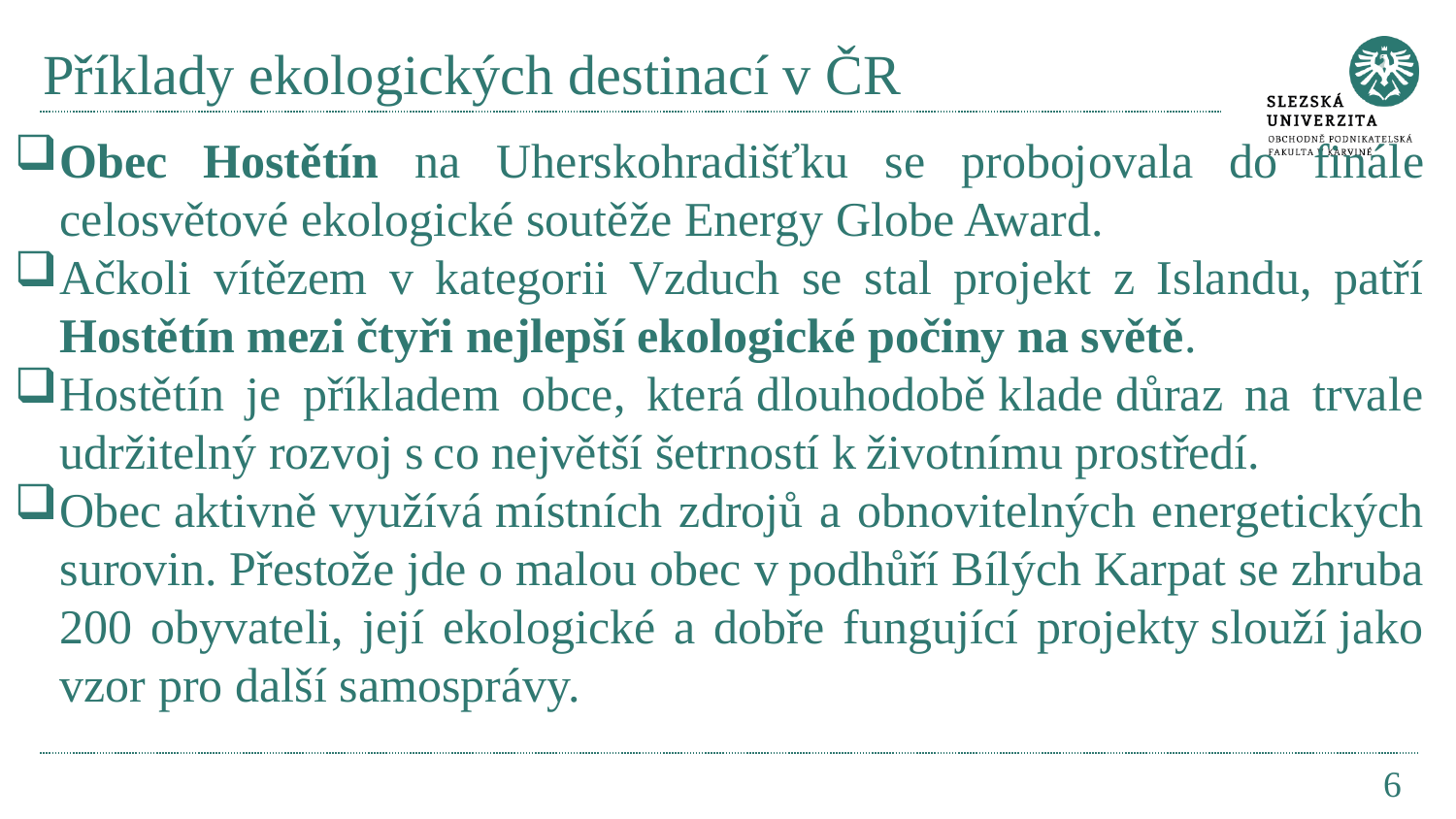

# Příklady ekologických destinací v ČR
Obec Hostětín na Uherskohradišťku se probojovala do finále celosvětové ekologické soutěže Energy Globe Award.
Ačkoli vítězem v kategorii Vzduch se stal projekt z Islandu, patří Hostětín mezi čtyři nejlepší ekologické počiny na světě.
Hostětín je příkladem obce, která dlouhodobě klade důraz na trvale udržitelný rozvoj s co největší šetrností k životnímu prostředí.
Obec aktivně využívá místních zdrojů a obnovitelných energetických surovin. Přestože jde o malou obec v podhůří Bílých Karpat se zhruba 200 obyvateli, její ekologické a dobře fungující projekty slouží jako vzor pro další samosprávy.

6